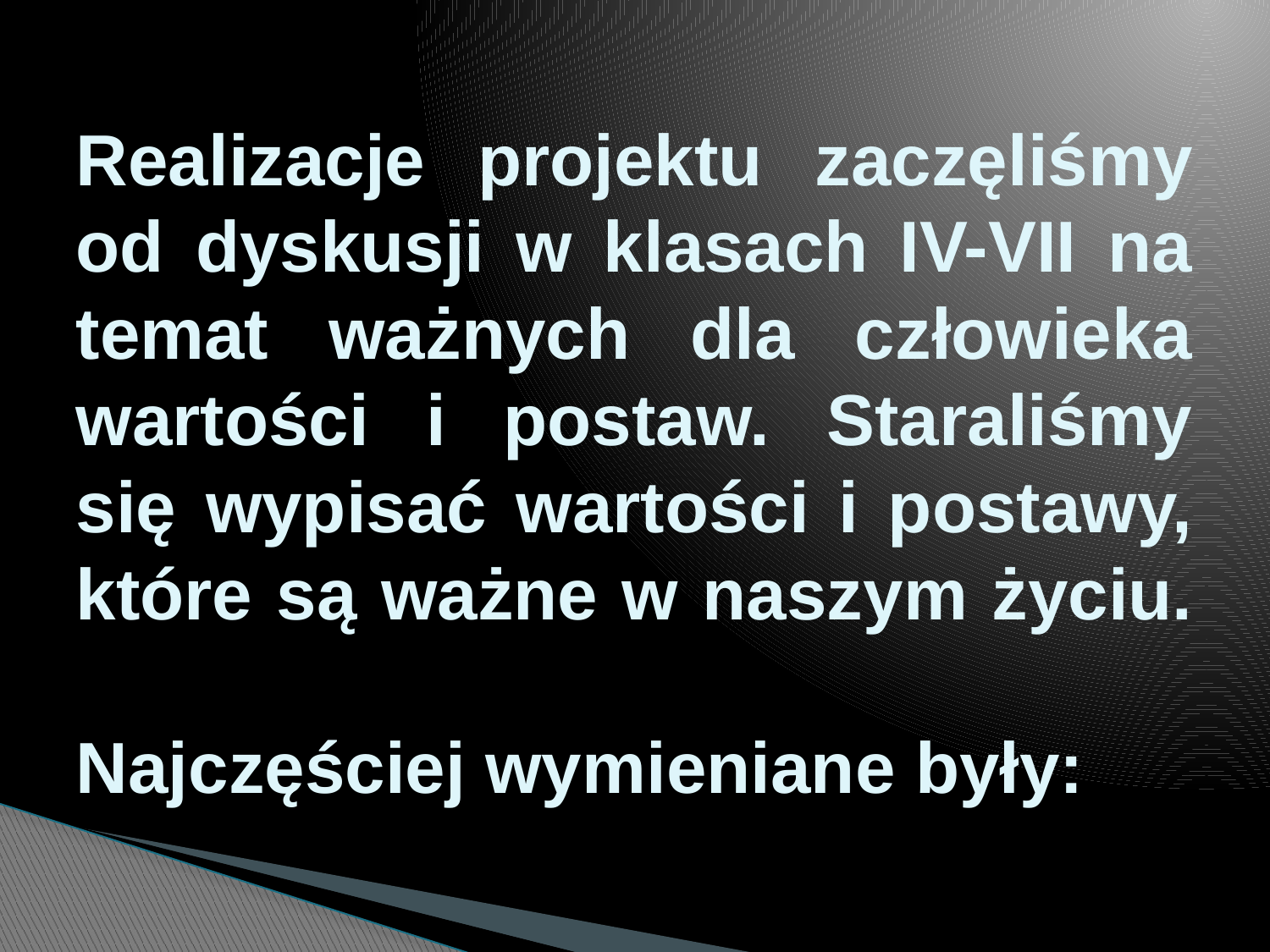

# Realizacje projektu zaczęliśmy od dyskusji w klasach IV-VII na temat ważnych dla człowieka wartości i postaw. Staraliśmy się wypisać wartości i postawy, które są ważne w naszym życiu. Najczęściej wymieniane były: